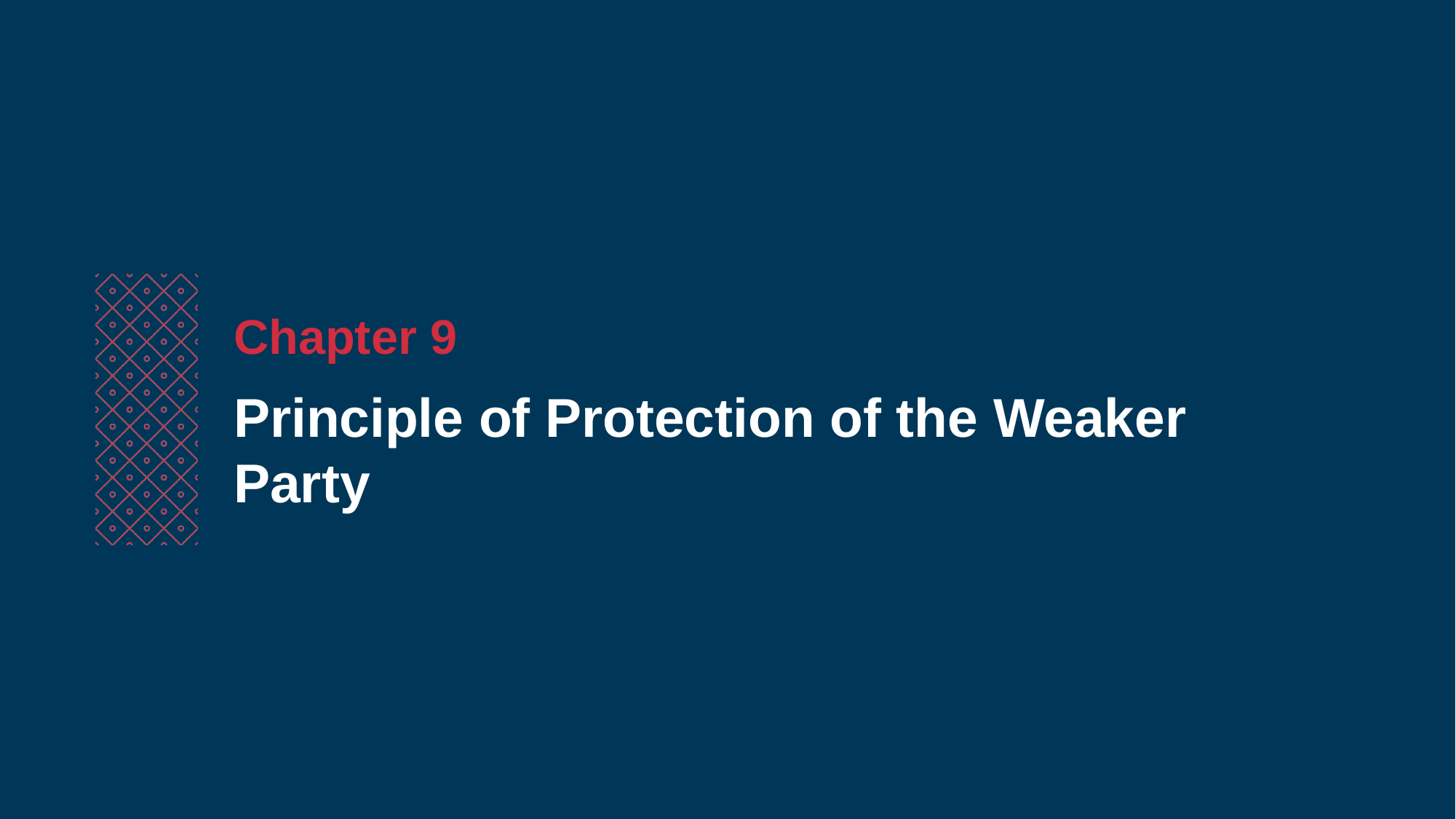

Chapter 9
Principle of Protection of the Weaker Party